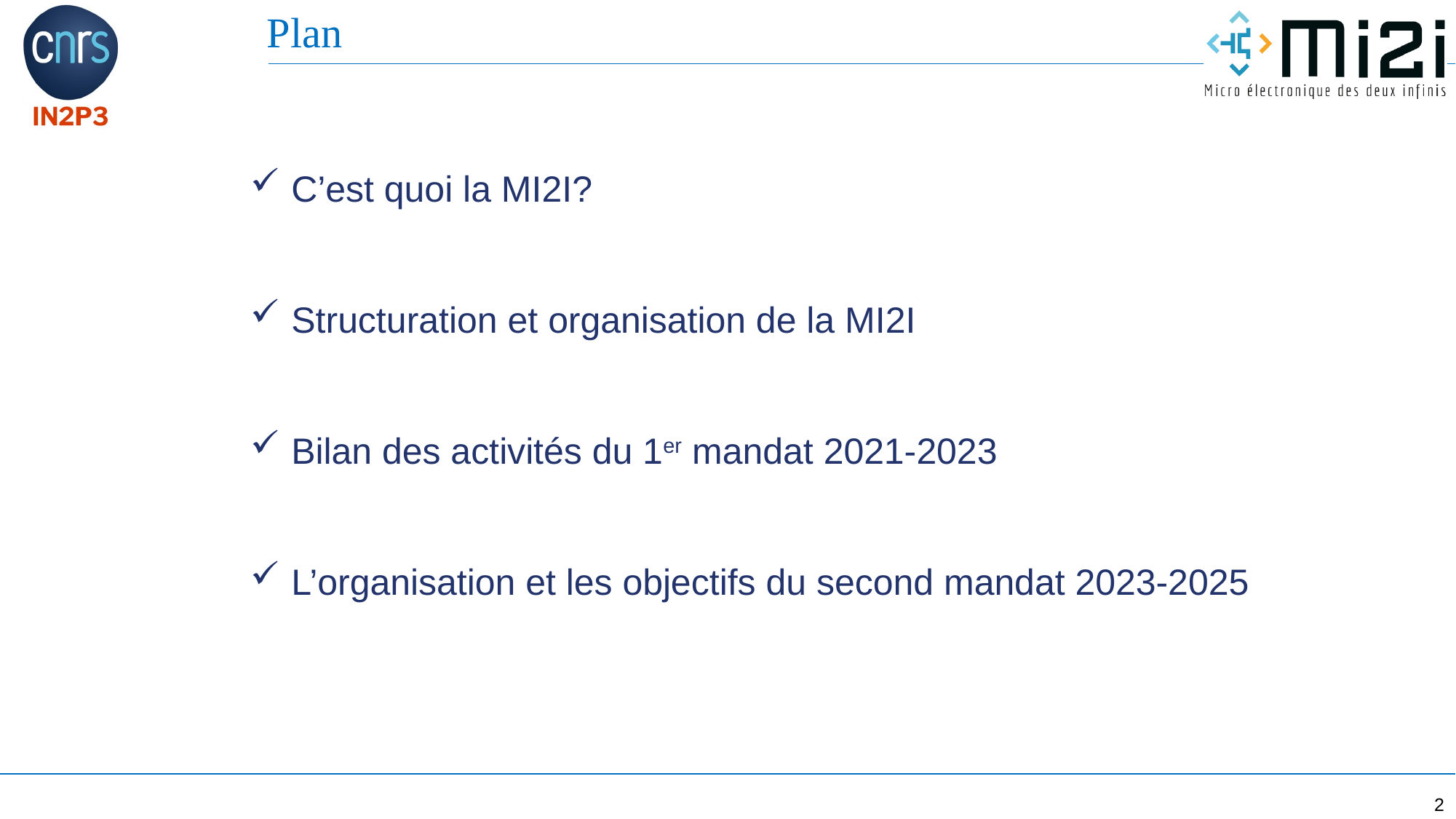

Plan

C’est quoi la MI2I?

Structuration et organisation de la MI2I

Bilan des activités du 1er mandat 2021-2023

L’organisation et les objectifs du second mandat 2023-2025
2